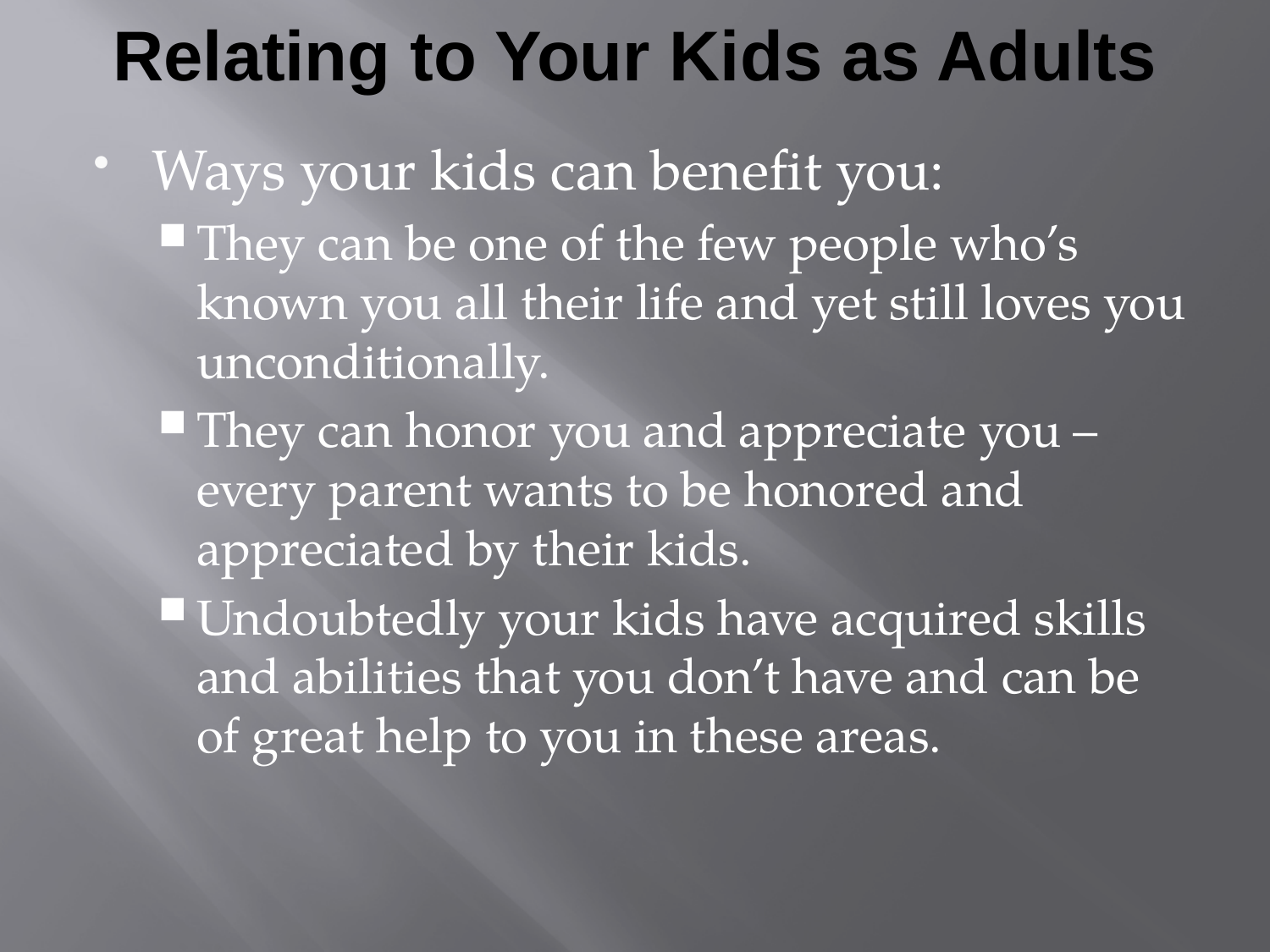

# Relating to Your Kids as Adults
Ways your kids can benefit you:
They can be one of the few people who’s known you all their life and yet still loves you unconditionally.
They can honor you and appreciate you – every parent wants to be honored and appreciated by their kids.
Undoubtedly your kids have acquired skills and abilities that you don’t have and can be of great help to you in these areas.